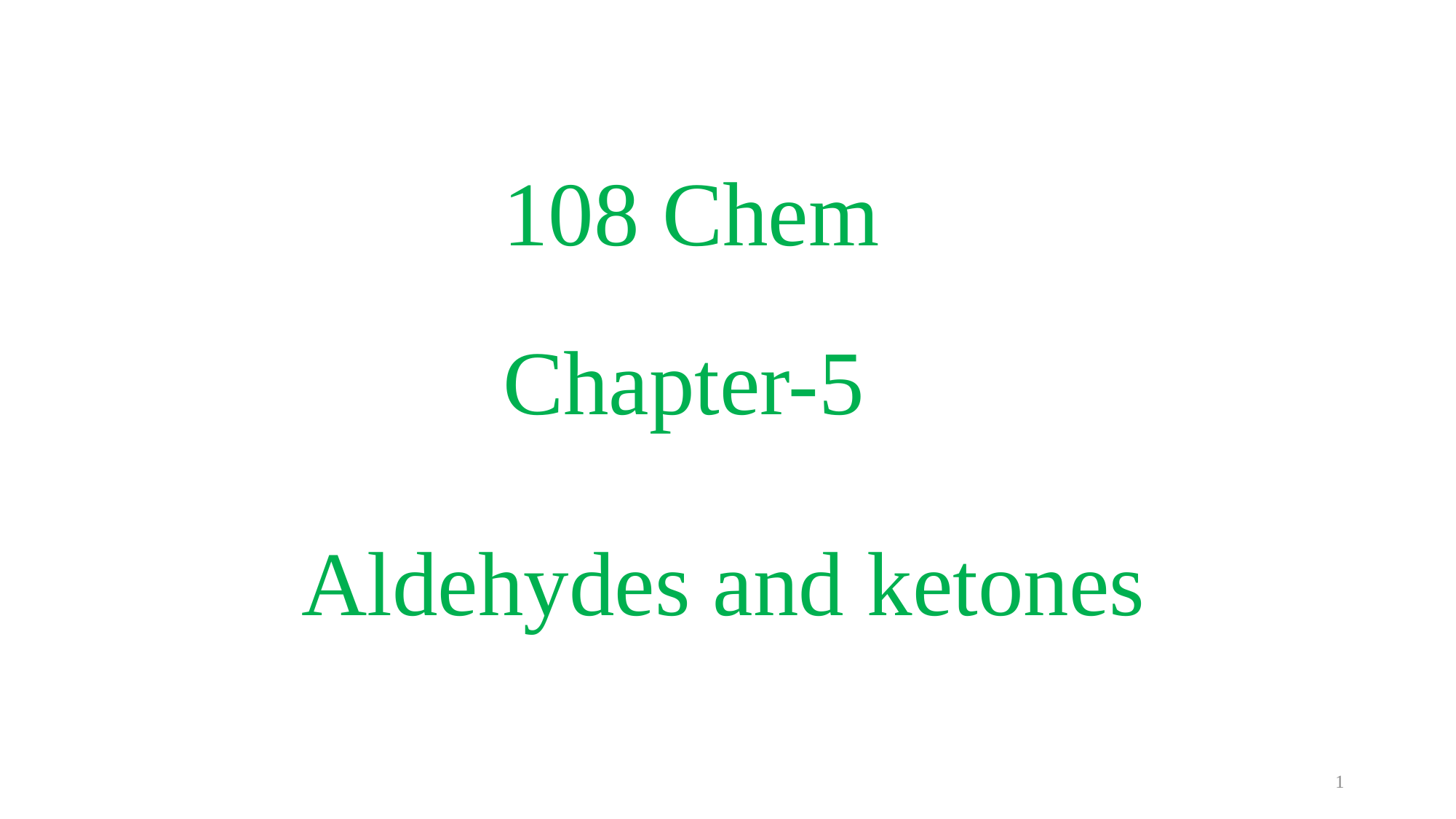

108 Chem
Chapter-5
Aldehydes and ketones
1